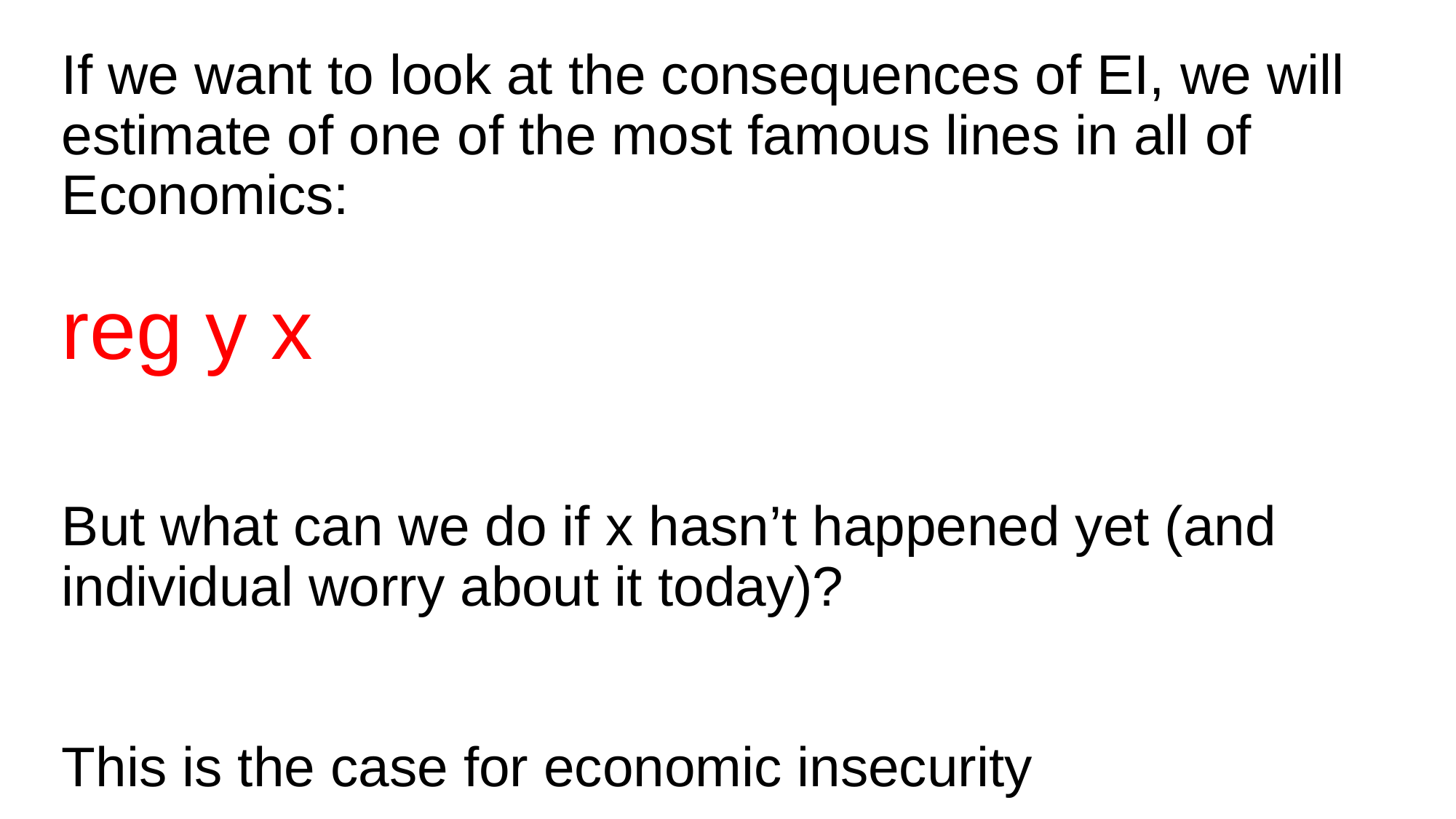

# If we want to look at the consequences of EI, we will estimate of one of the most famous lines in all of Economics: reg y x But what can we do if x hasn’t happened yet (and individual worry about it today)? This is the case for economic insecurity